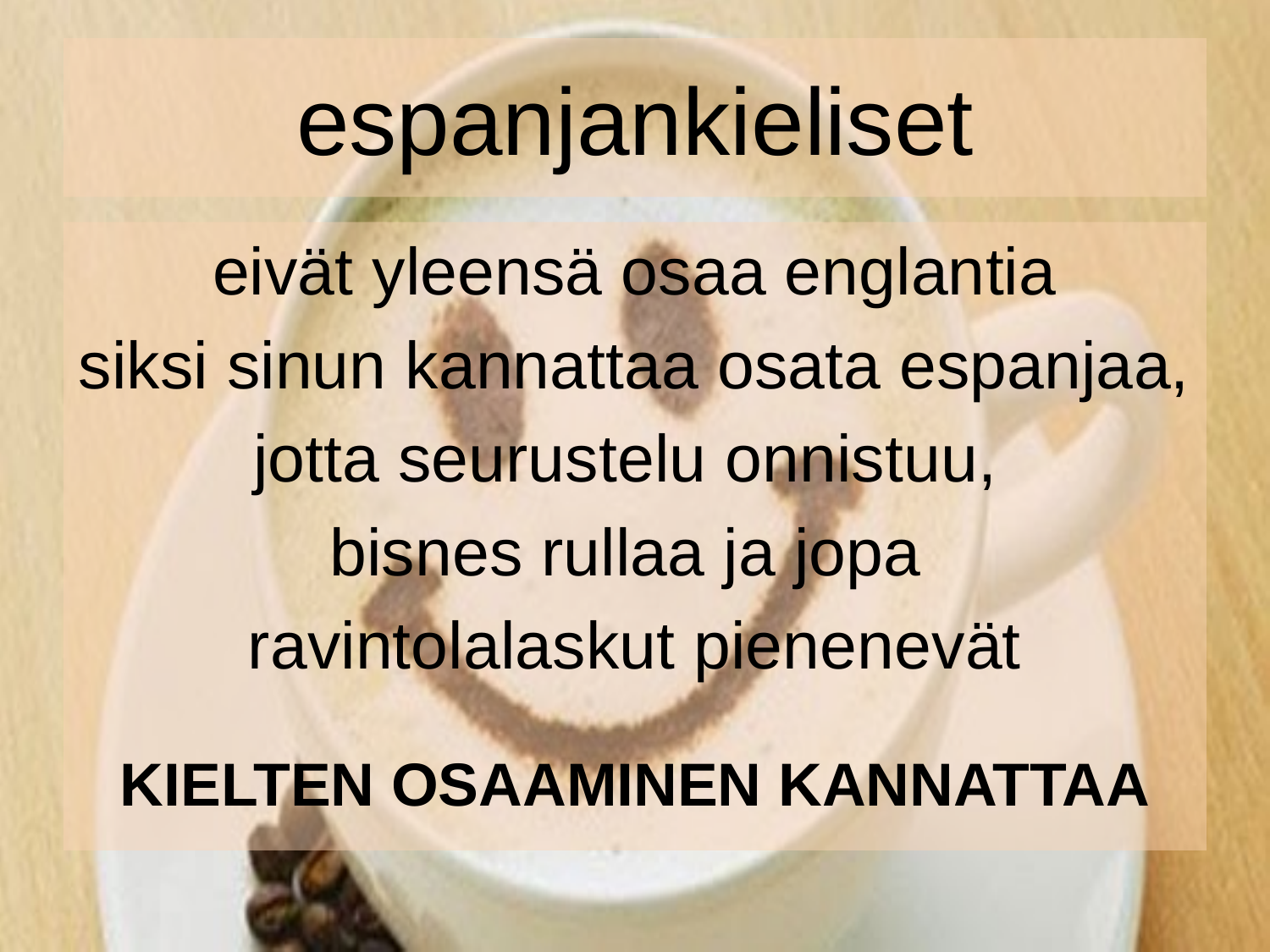

# espanjankieliset
eivät yleensä osaa englantia
siksi sinun kannattaa osata espanjaa,
jotta seurustelu onnistuu,
bisnes rullaa ja jopa
ravintolalaskut pienenevät

KIELTEN OSAAMINEN KANNATTAA